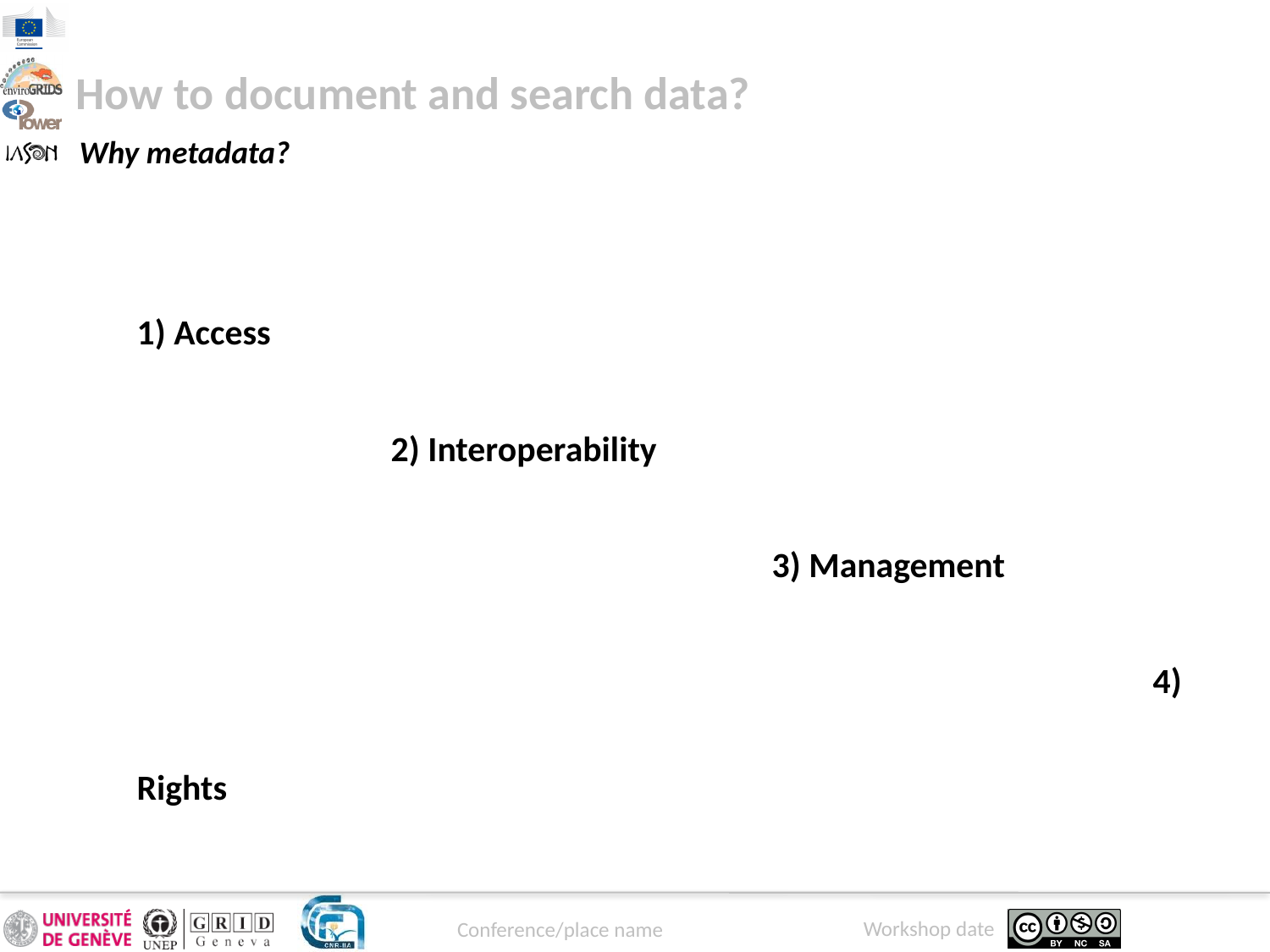

How to document and search data?
Why metadata?
1) Access
		2) Interoperability
					3) Management
								4) Rights
										5) Preservation